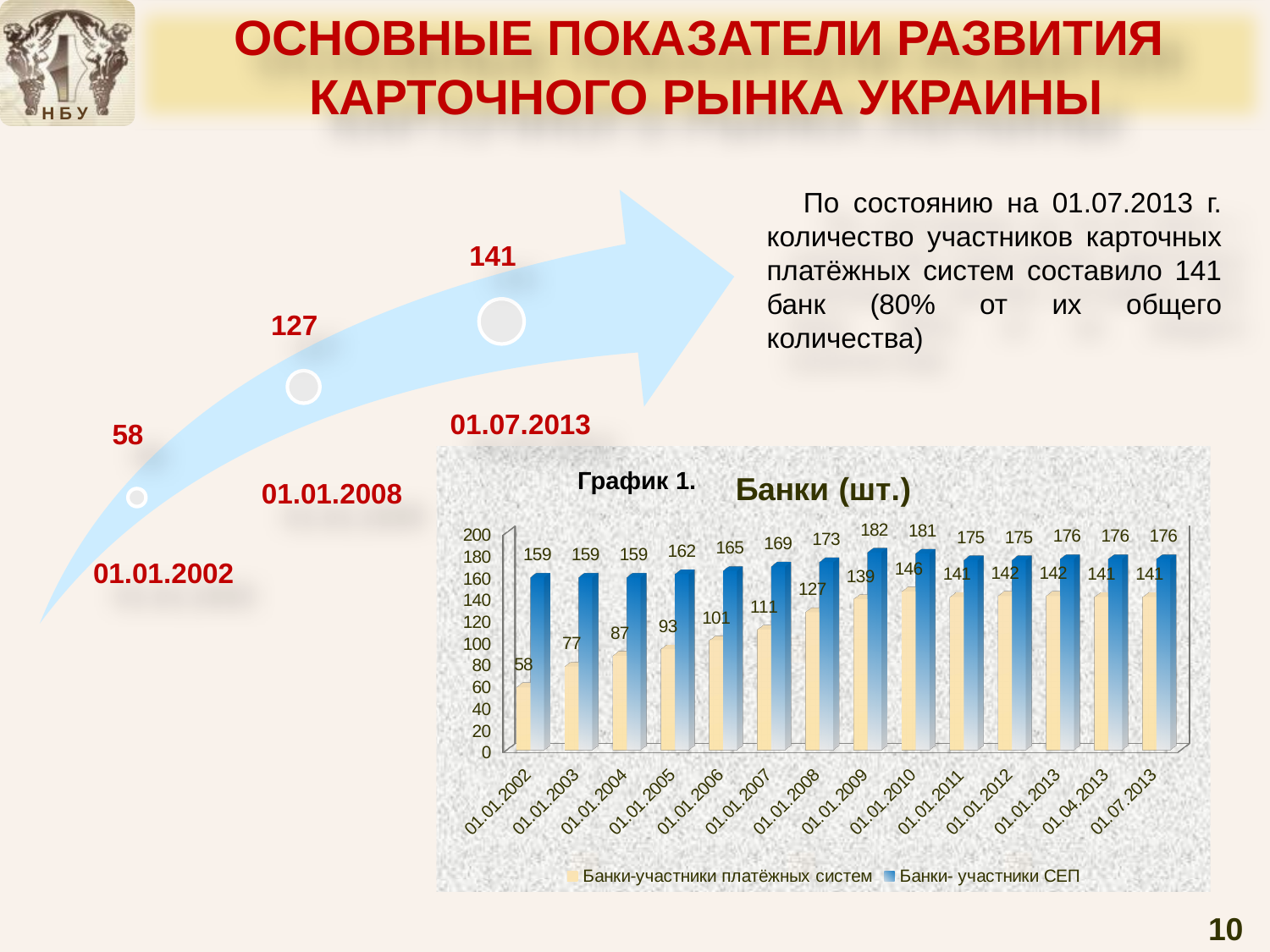

Основные показатели развития
 карточного рынка Украины
По состоянию на 01.07.2013 г. количество участников карточных платёжных систем составило 141 банк (80% от их общего количества)

141
127
01.07.2013
58

[unsupported chart]

График 1.
01.01.2008
01.01.2002